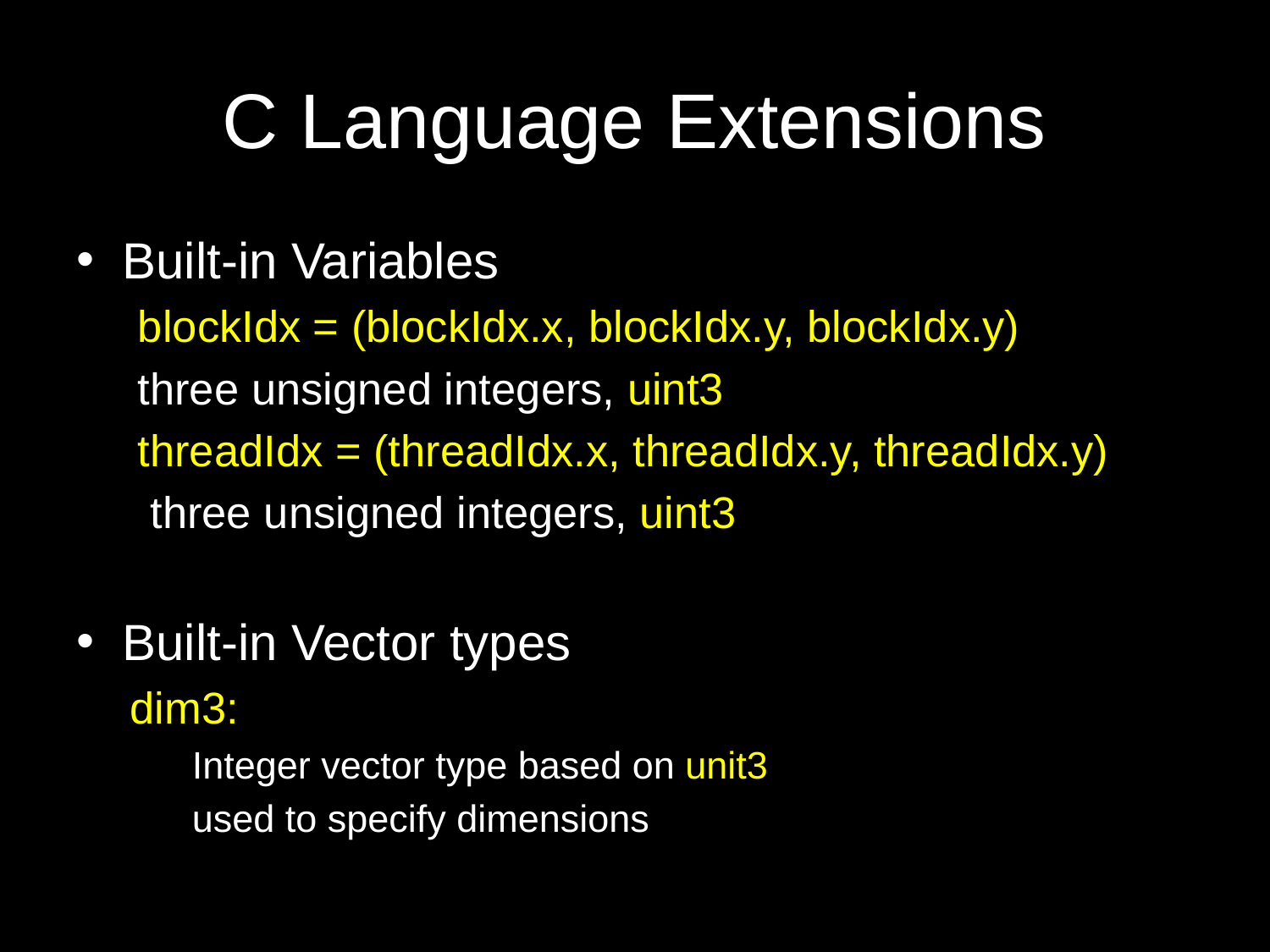

# C Language Extensions
Built-in Variables
blockIdx = (blockIdx.x, blockIdx.y, blockIdx.y)
	three unsigned integers, uint3
threadIdx = (threadIdx.x, threadIdx.y, threadIdx.y)
	 three unsigned integers, uint3

Built-in Vector types
dim3:
Integer vector type based on unit3
used to specify dimensions